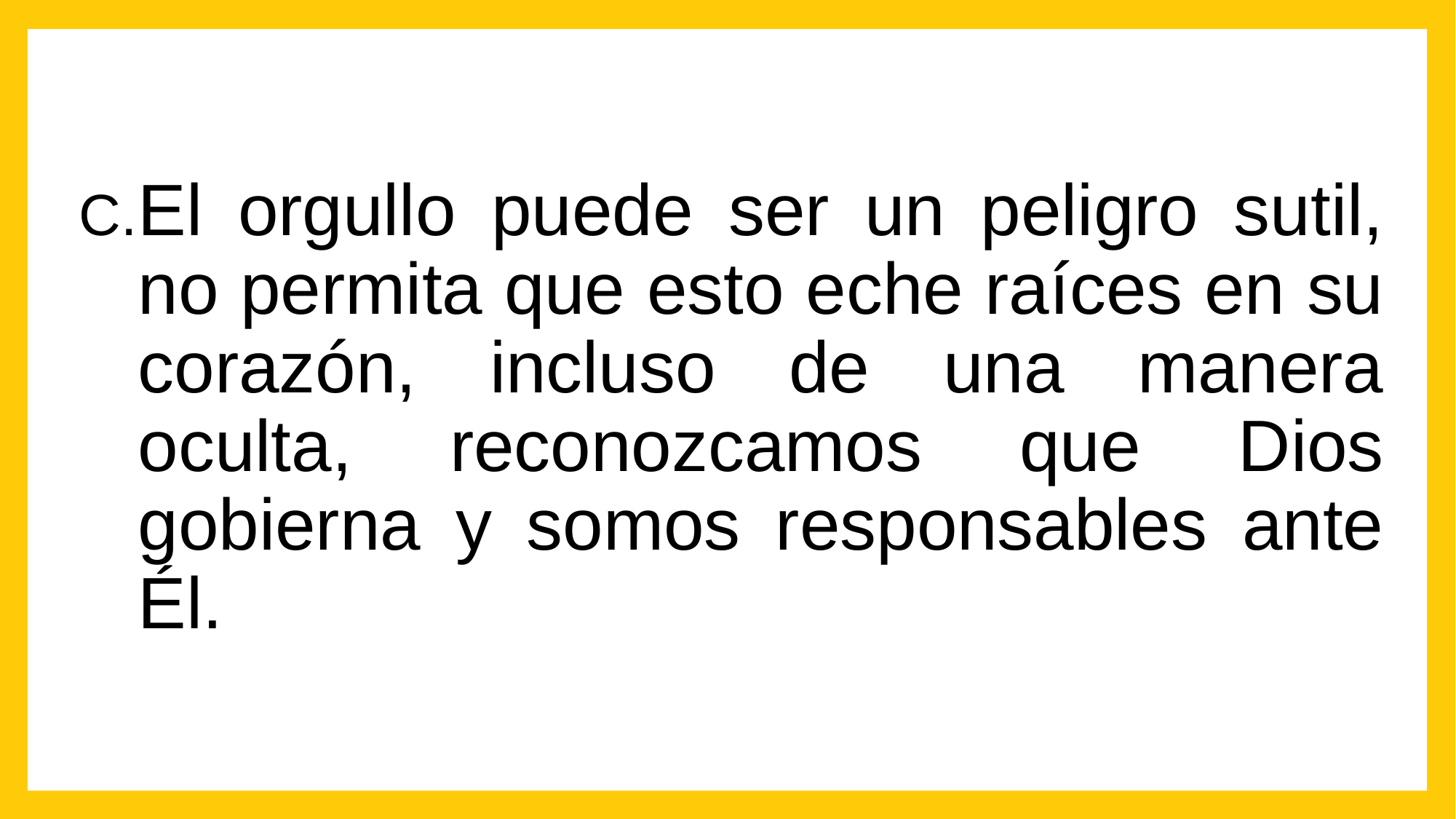

El orgullo puede ser un peligro sutil, no permita que esto eche raíces en su corazón, incluso de una manera oculta, reconozcamos que Dios gobierna y somos responsables ante Él.